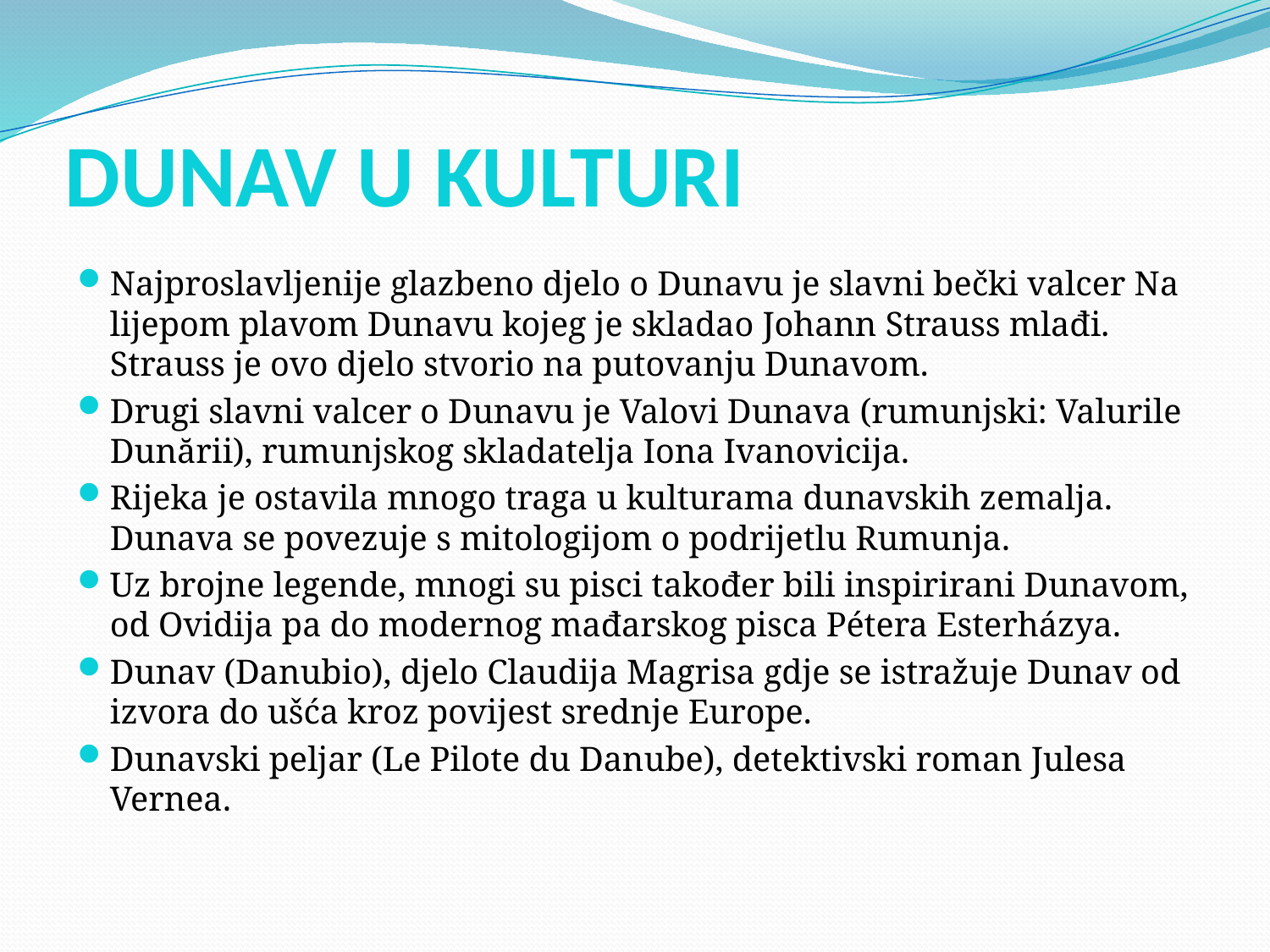

# DUNAV U KULTURI
Najproslavljenije glazbeno djelo o Dunavu je slavni bečki valcer Na lijepom plavom Dunavu kojeg je skladao Johann Strauss mlađi. Strauss je ovo djelo stvorio na putovanju Dunavom.
Drugi slavni valcer o Dunavu je Valovi Dunava (rumunjski: Valurile Dunării), rumunjskog skladatelja Iona Ivanovicija.
Rijeka je ostavila mnogo traga u kulturama dunavskih zemalja. Dunava se povezuje s mitologijom o podrijetlu Rumunja.
Uz brojne legende, mnogi su pisci također bili inspirirani Dunavom, od Ovidija pa do modernog mađarskog pisca Pétera Esterházya.
Dunav (Danubio), djelo Claudija Magrisa gdje se istražuje Dunav od izvora do ušća kroz povijest srednje Europe.
Dunavski peljar (Le Pilote du Danube), detektivski roman Julesa Vernea.